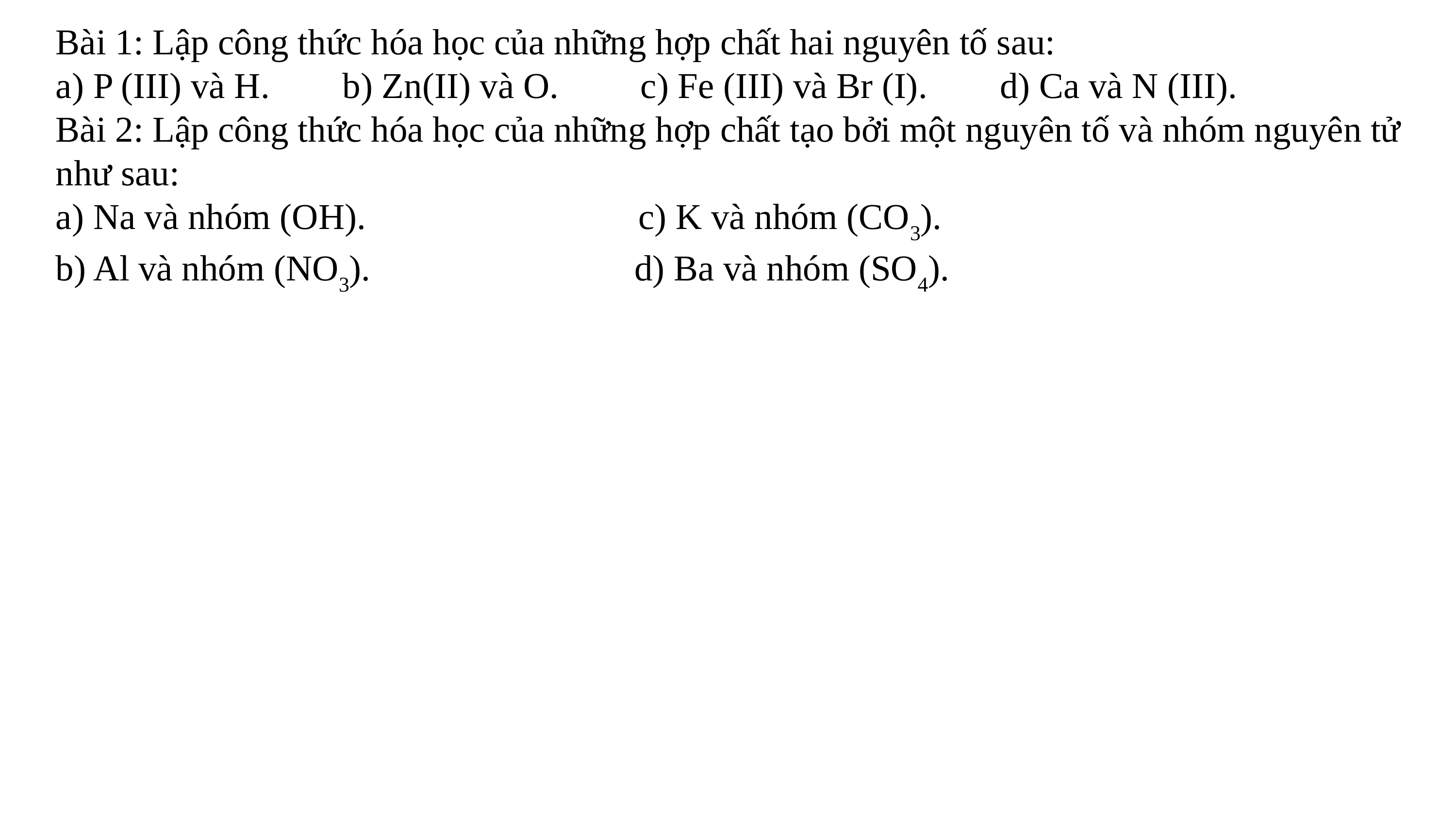

Bài 1: Lập công thức hóa học của những hợp chất hai nguyên tố sau:
a) P (III) và H.        b) Zn(II) và O.         c) Fe (III) và Br (I).        d) Ca và N (III).
Bài 2: Lập công thức hóa học của những hợp chất tạo bởi một nguyên tố và nhóm nguyên tử như sau:
a) Na và nhóm (OH).                              c) K và nhóm (CO3).
b) Al và nhóm (NO3).                             d) Ba và nhóm (SO4).